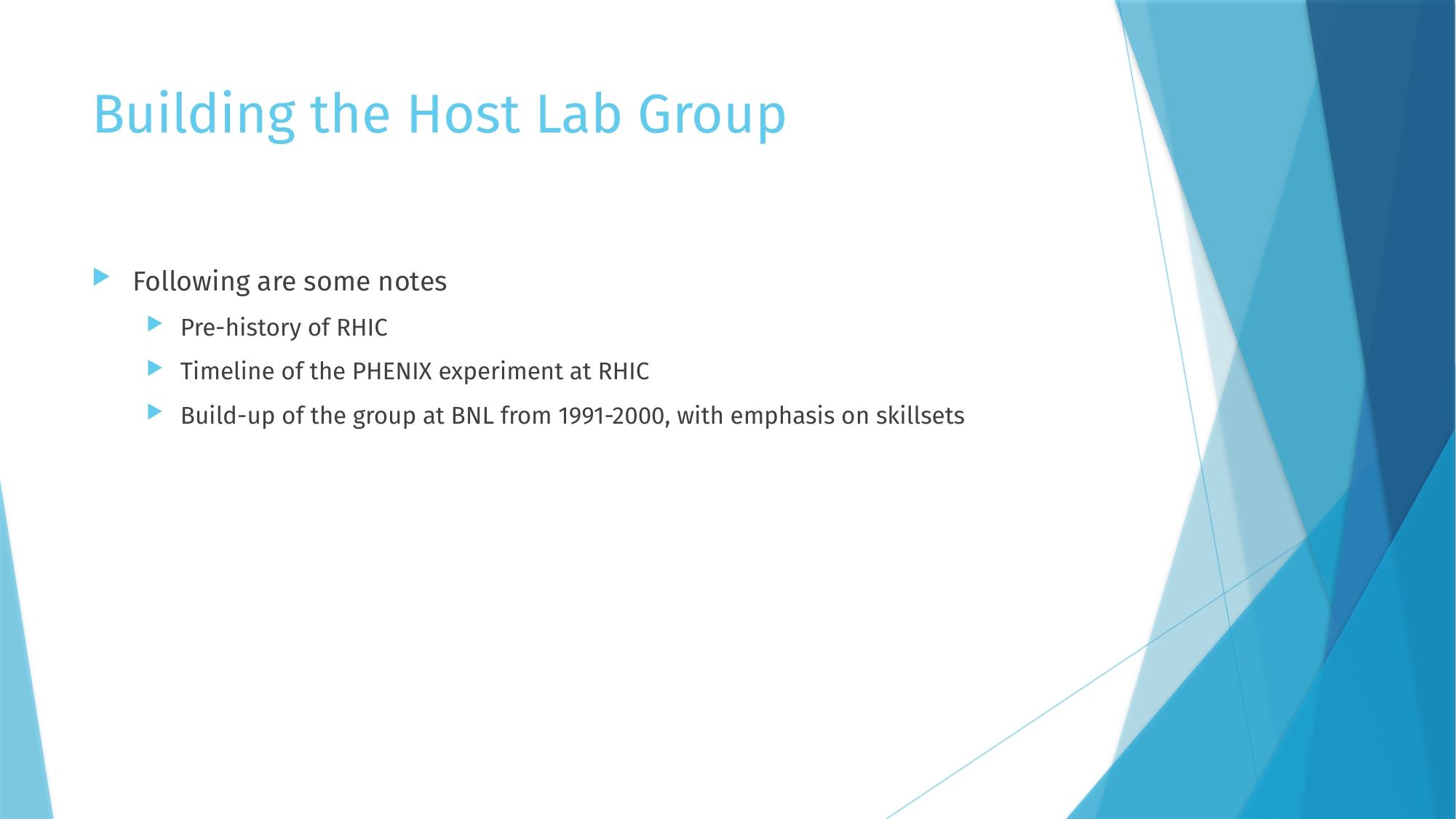

# Building the Host Lab Group
Following are some notes
Pre-history of RHIC
Timeline of the PHENIX experiment at RHIC
Build-up of the group at BNL from 1991-2000, with emphasis on skillsets